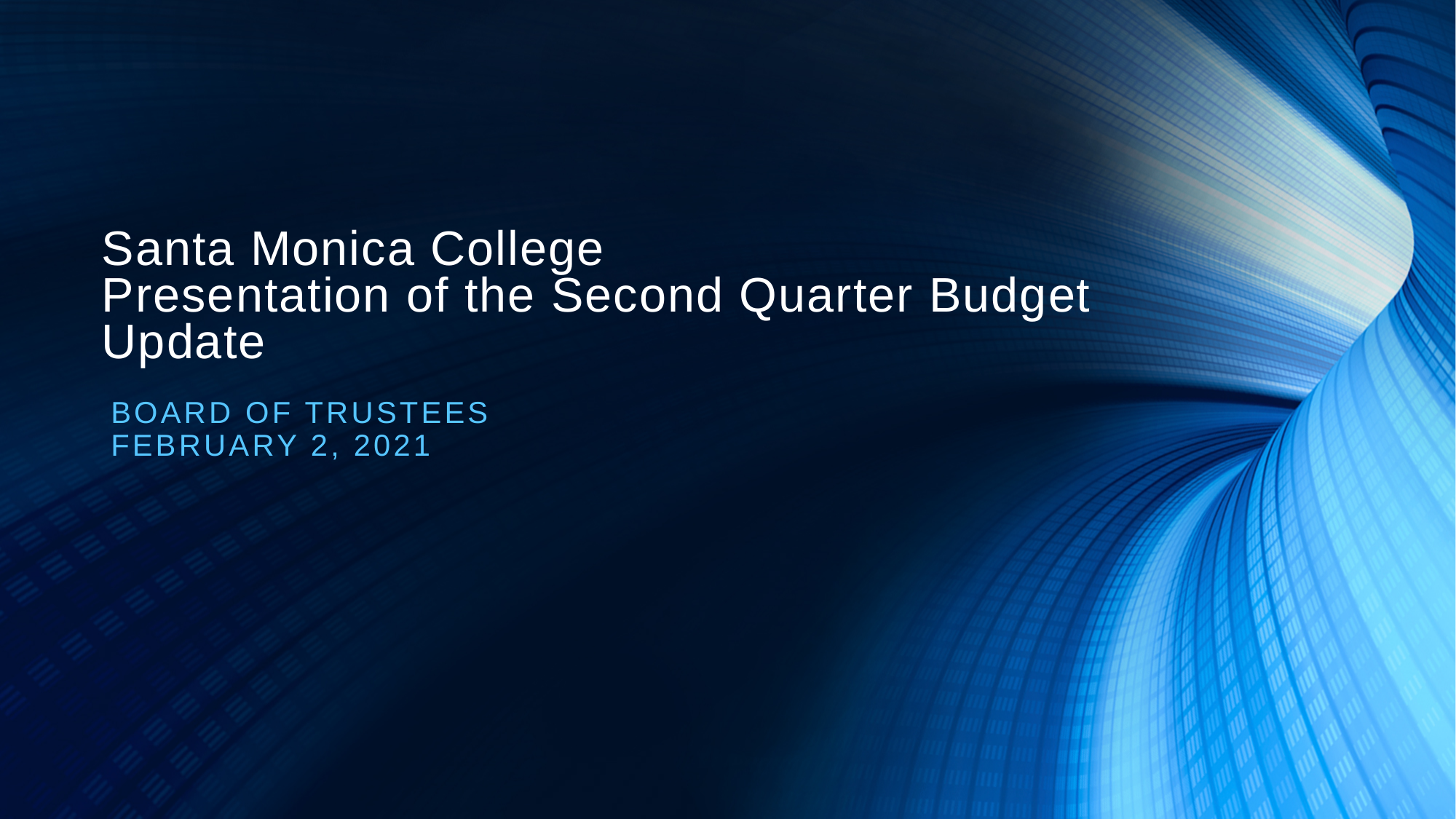

# Santa Monica College Presentation of the Second Quarter Budget Update
Board of trustees
February 2, 2021